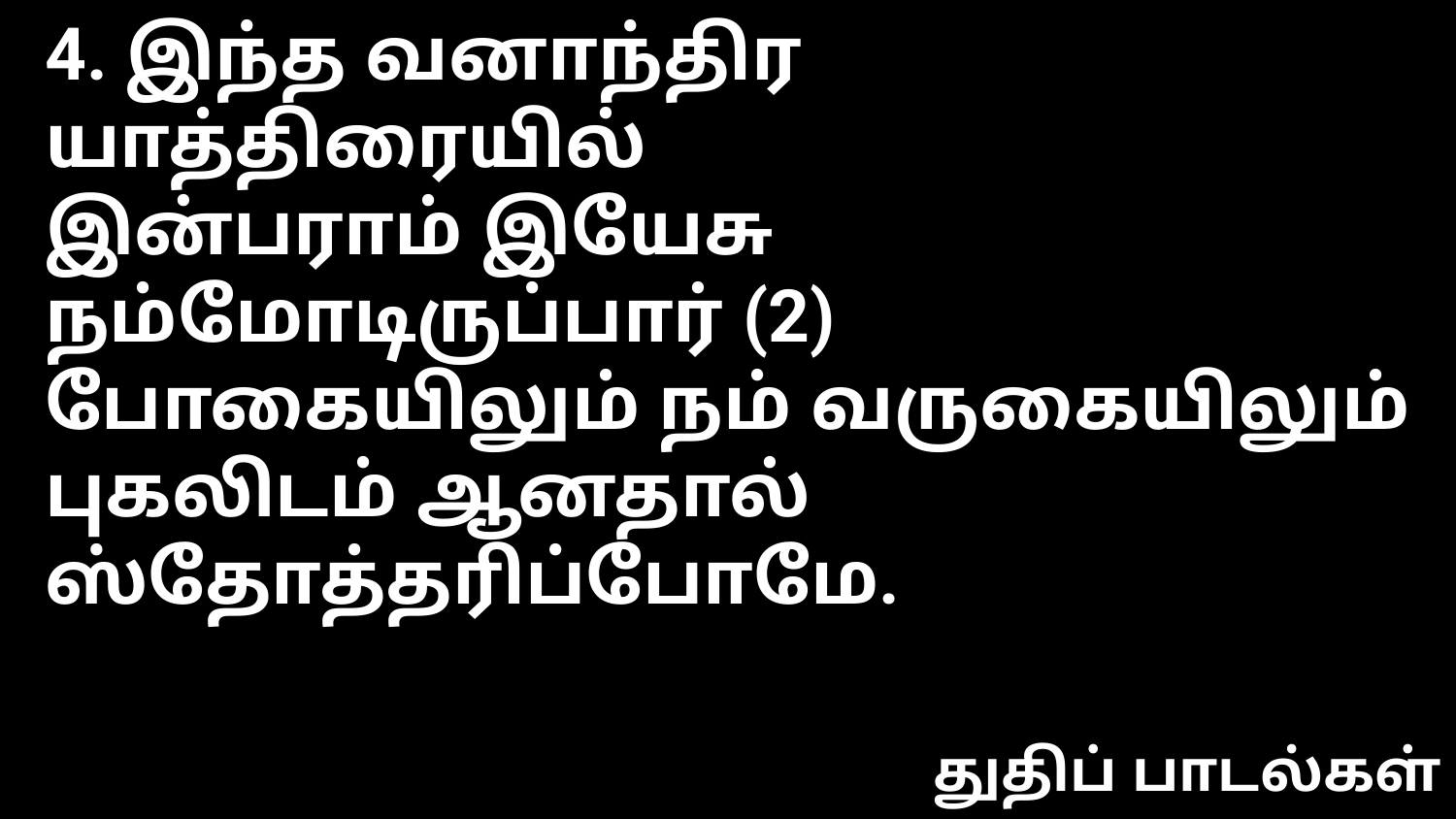

4. இந்த வனாந்திர யாத்திரையில்
இன்பராம் இயேசு நம்மோடிருப்பார் (2)
போகையிலும் நம் வருகையிலும்
புகலிடம் ஆனதால் ஸ்தோத்தரிப்போமே.

துதிப் பாடல்கள்